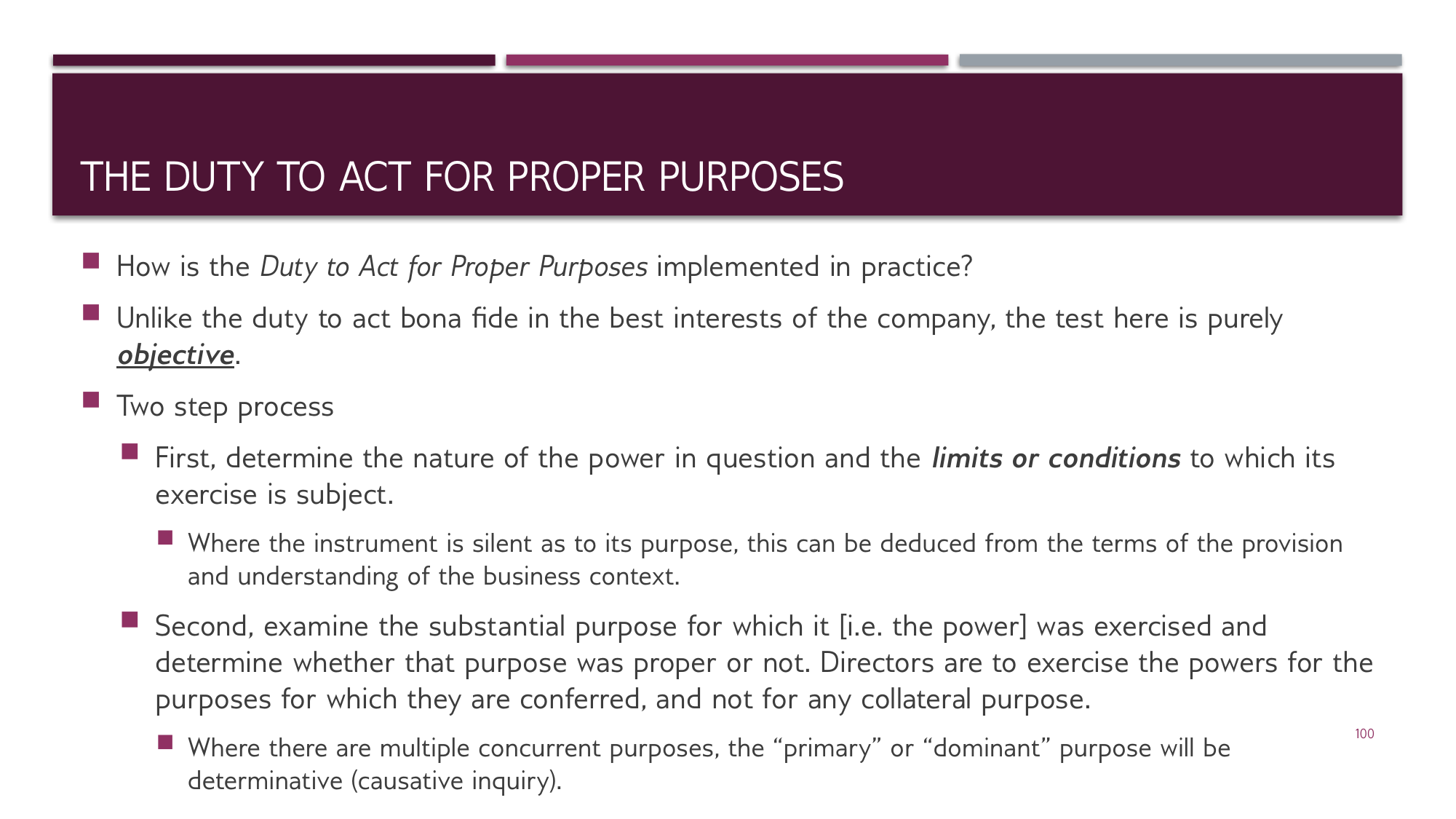

# The Duty to Act for Proper Purposes
How is the Duty to Act for Proper Purposes implemented in practice?
Unlike the duty to act bona fide in the best interests of the company, the test here is purely objective.
Two step process
First, determine the nature of the power in question and the limits or conditions to which its exercise is subject.
Where the instrument is silent as to its purpose, this can be deduced from the terms of the provision and understanding of the business context.
Second, examine the substantial purpose for which it [i.e. the power] was exercised and determine whether that purpose was proper or not. Directors are to exercise the powers for the purposes for which they are conferred, and not for any collateral purpose.
Where there are multiple concurrent purposes, the “primary” or “dominant” purpose will be determinative (causative inquiry).
100